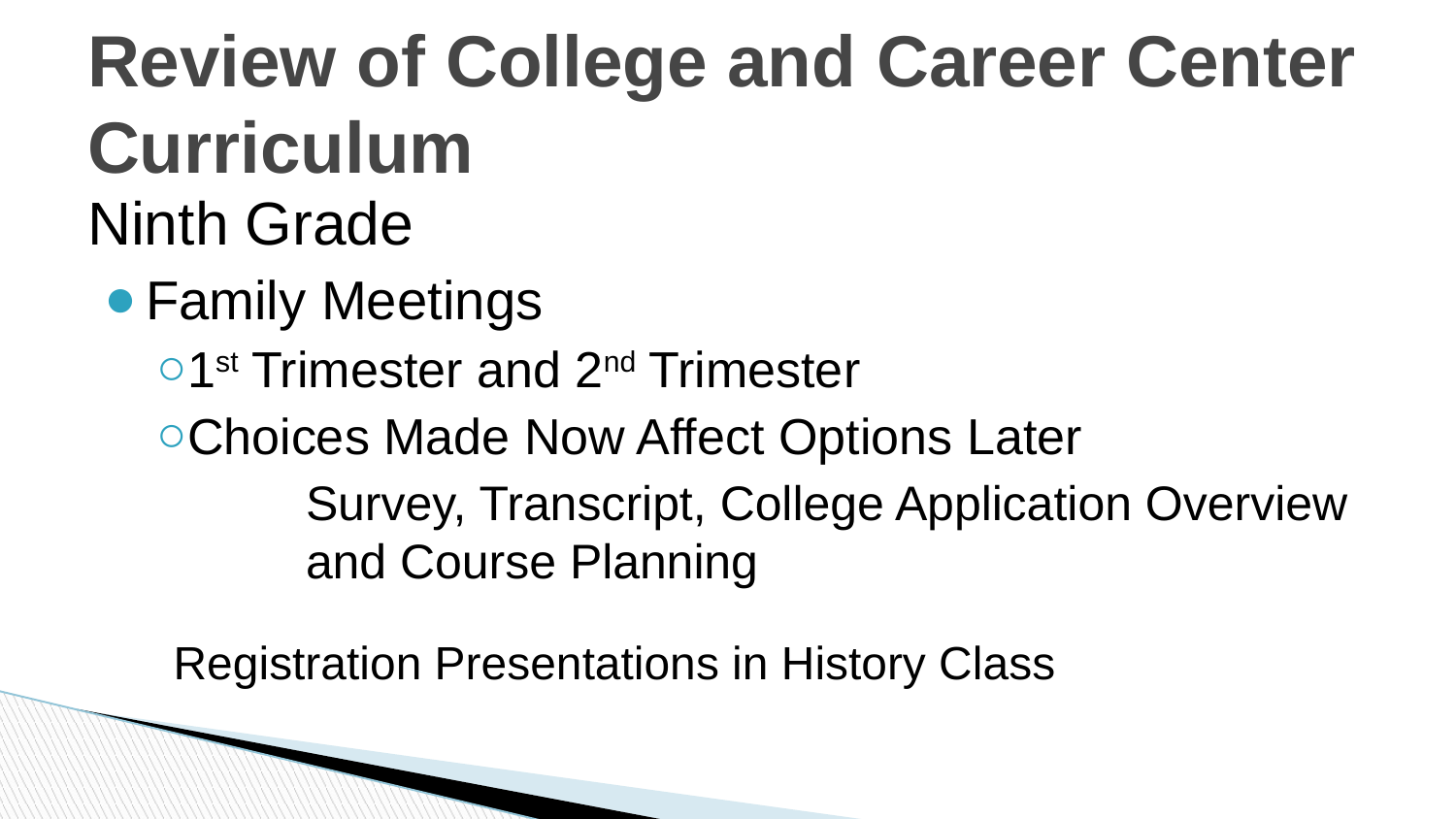

# Review of College and Career Center Curriculum
Ninth Grade
Family Meetings
1st Trimester and 2nd Trimester
Choices Made Now Affect Options Later
Survey, Transcript, College Application Overview and Course Planning

Registration Presentations in History Class